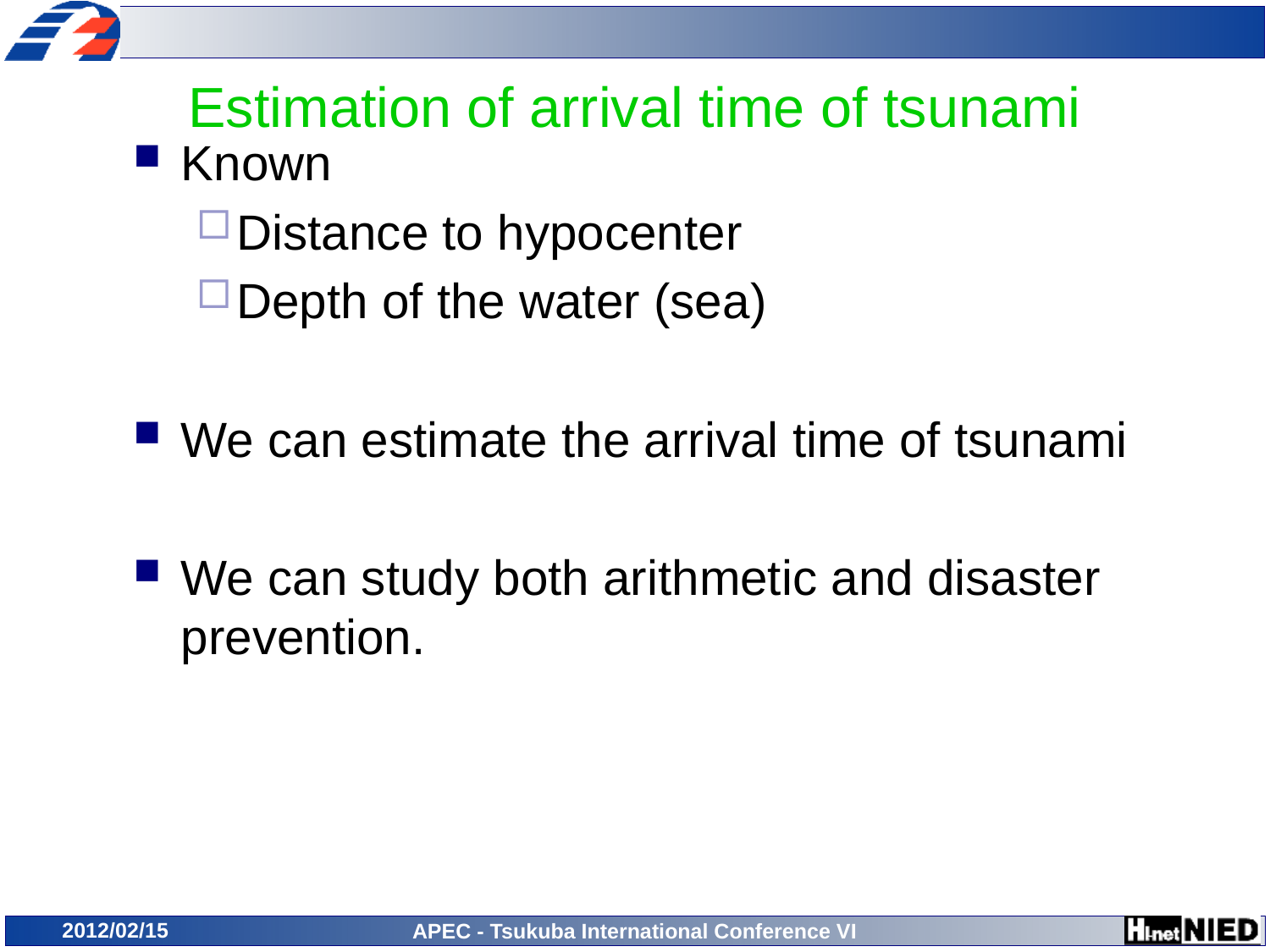

# Estimation of arrival time of tsunami
Known
Distance to hypocenter
Depth of the water (sea)

We can estimate the arrival time of tsunami

We can study both arithmetic and disaster prevention.
2012/02/15
APEC - Tsukuba International Conference VI